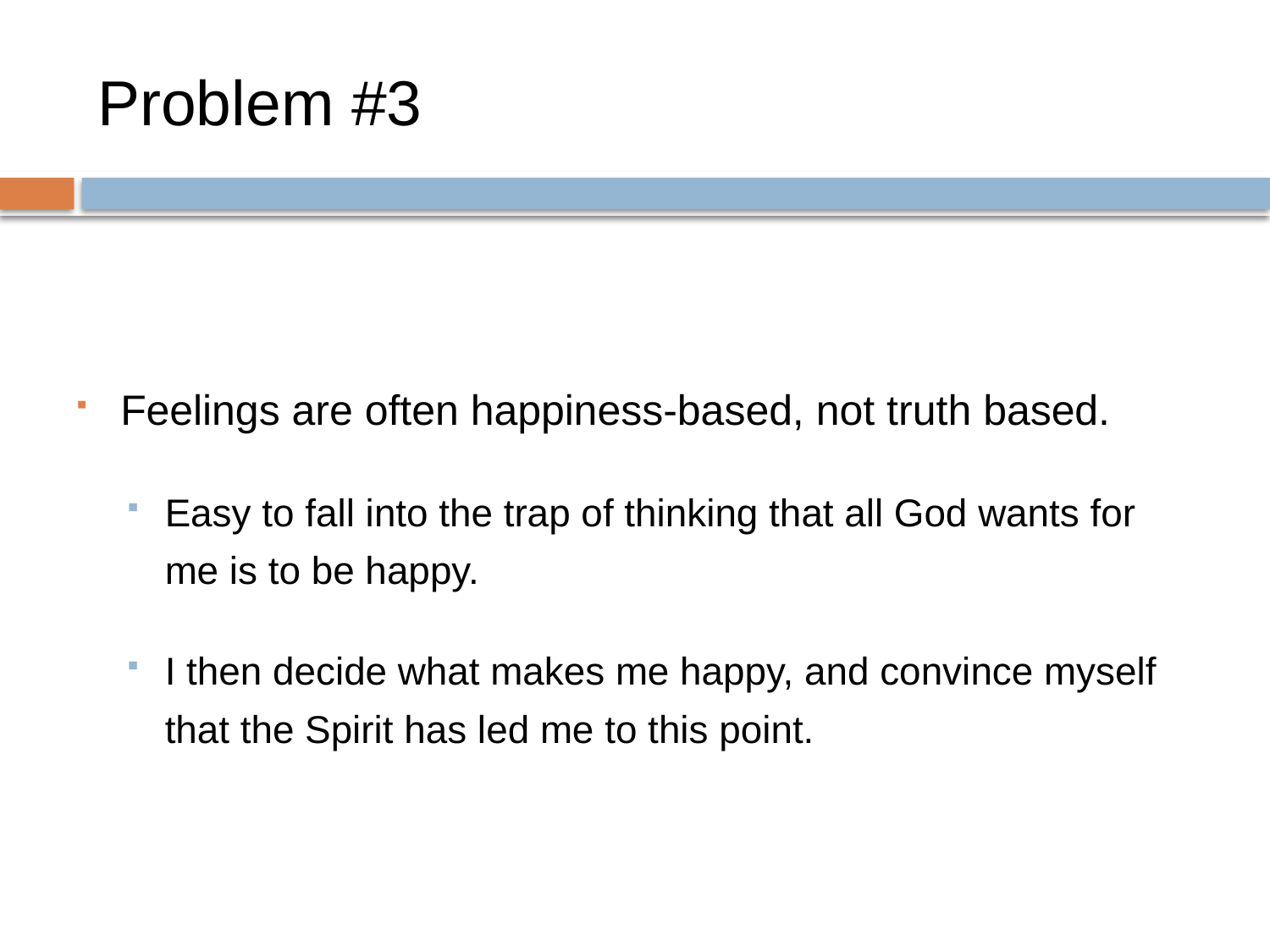

# Problem #3
Feelings are often happiness-based, not truth based.
Easy to fall into the trap of thinking that all God wants for me is to be happy.
I then decide what makes me happy, and convince myself that the Spirit has led me to this point.